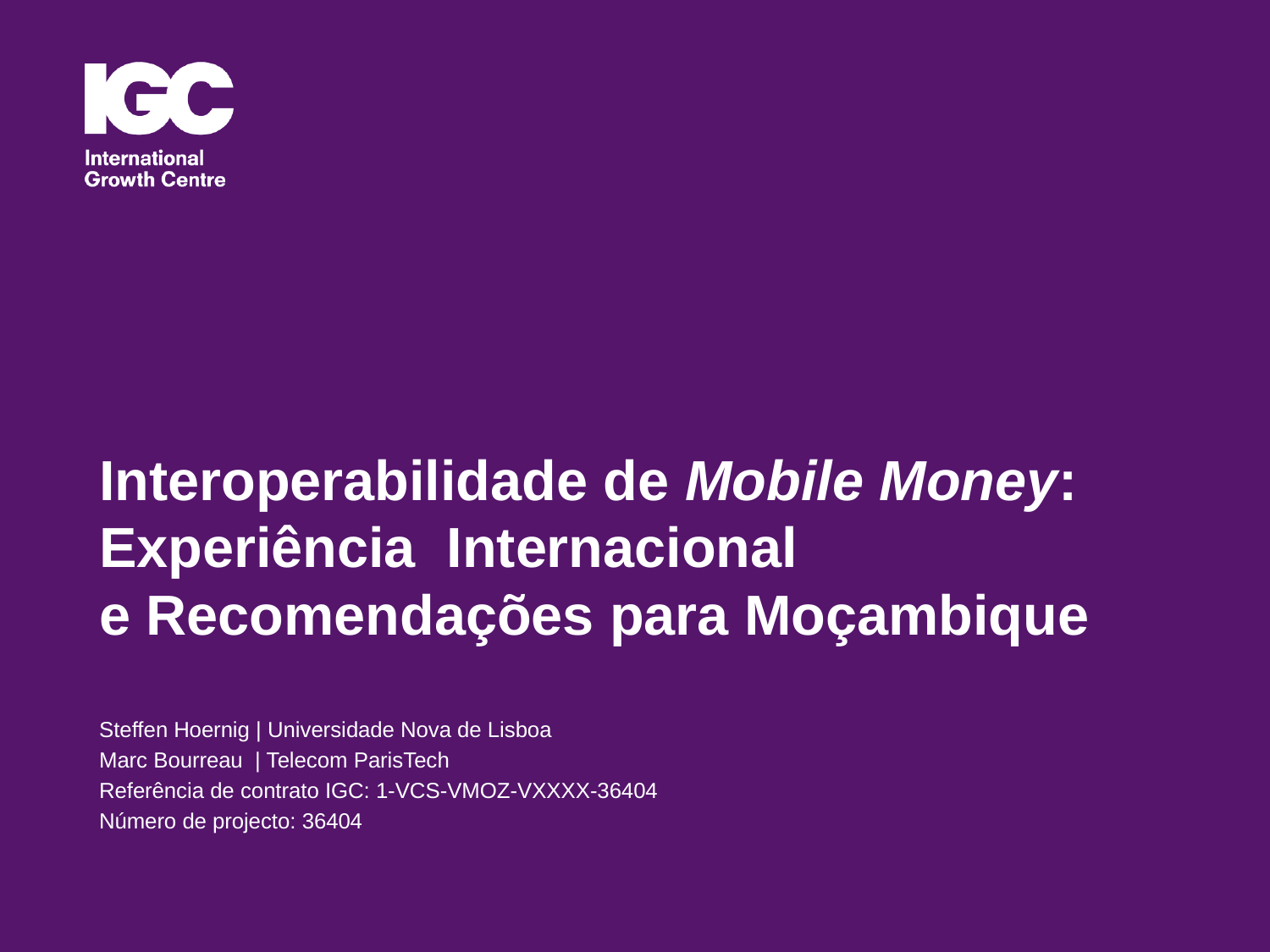

# Interoperabilidade de Mobile Money: Experiência  Internacional e Recomendações para Moçambique
Steffen Hoernig | Universidade Nova de Lisboa
Marc Bourreau  | Telecom ParisTech
Referência de contrato IGC: 1-VCS-VMOZ-VXXXX-36404
Número de projecto: 36404